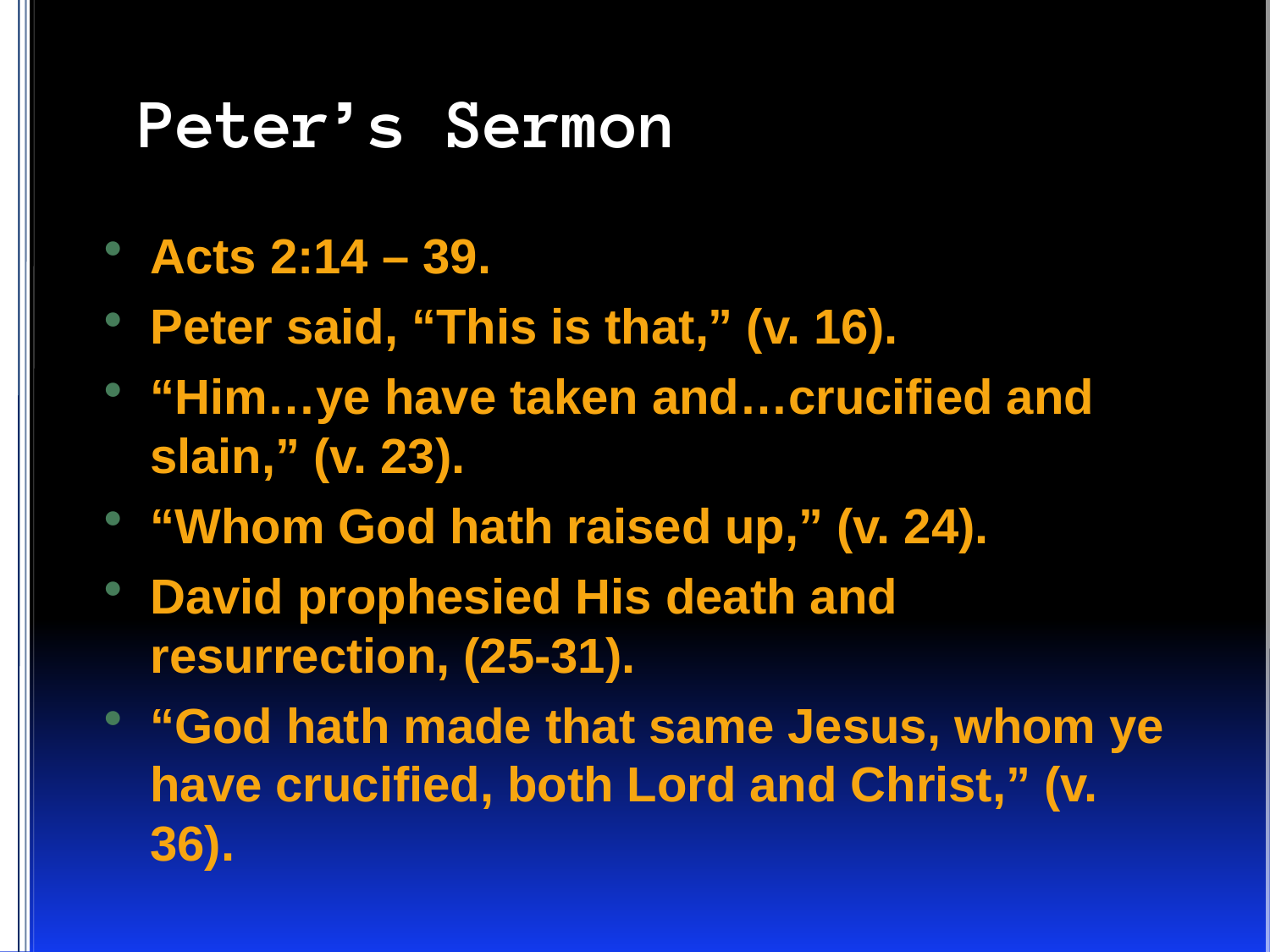

# Peter’s Sermon
Acts 2:14 – 39.
Peter said, “This is that,” (v. 16).
“Him…ye have taken and…crucified and slain,” (v. 23).
“Whom God hath raised up,” (v. 24).
David prophesied His death and resurrection, (25-31).
“God hath made that same Jesus, whom ye have crucified, both Lord and Christ,” (v. 36).